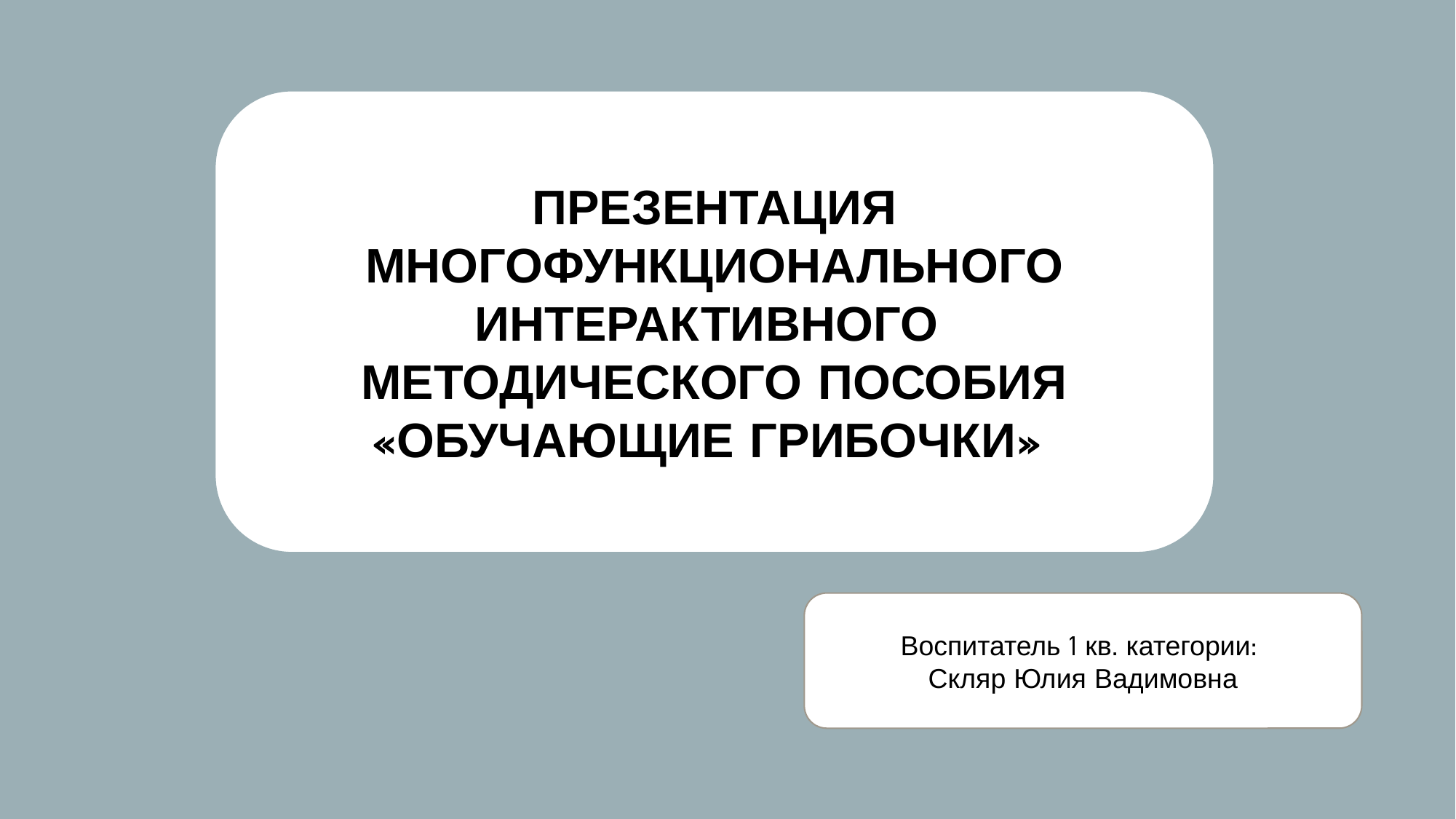

ПРЕЗЕНТАЦИЯ МНОГОФУНКЦИОНАЛЬНОГО ИНТЕРАКТИВНОГО
МЕТОДИЧЕСКОГО ПОСОБИЯ
«ОБУЧАЮЩИЕ ГРИБОЧКИ»
Воспитатель 1 кв. категории:
Скляр Юлия Вадимовна